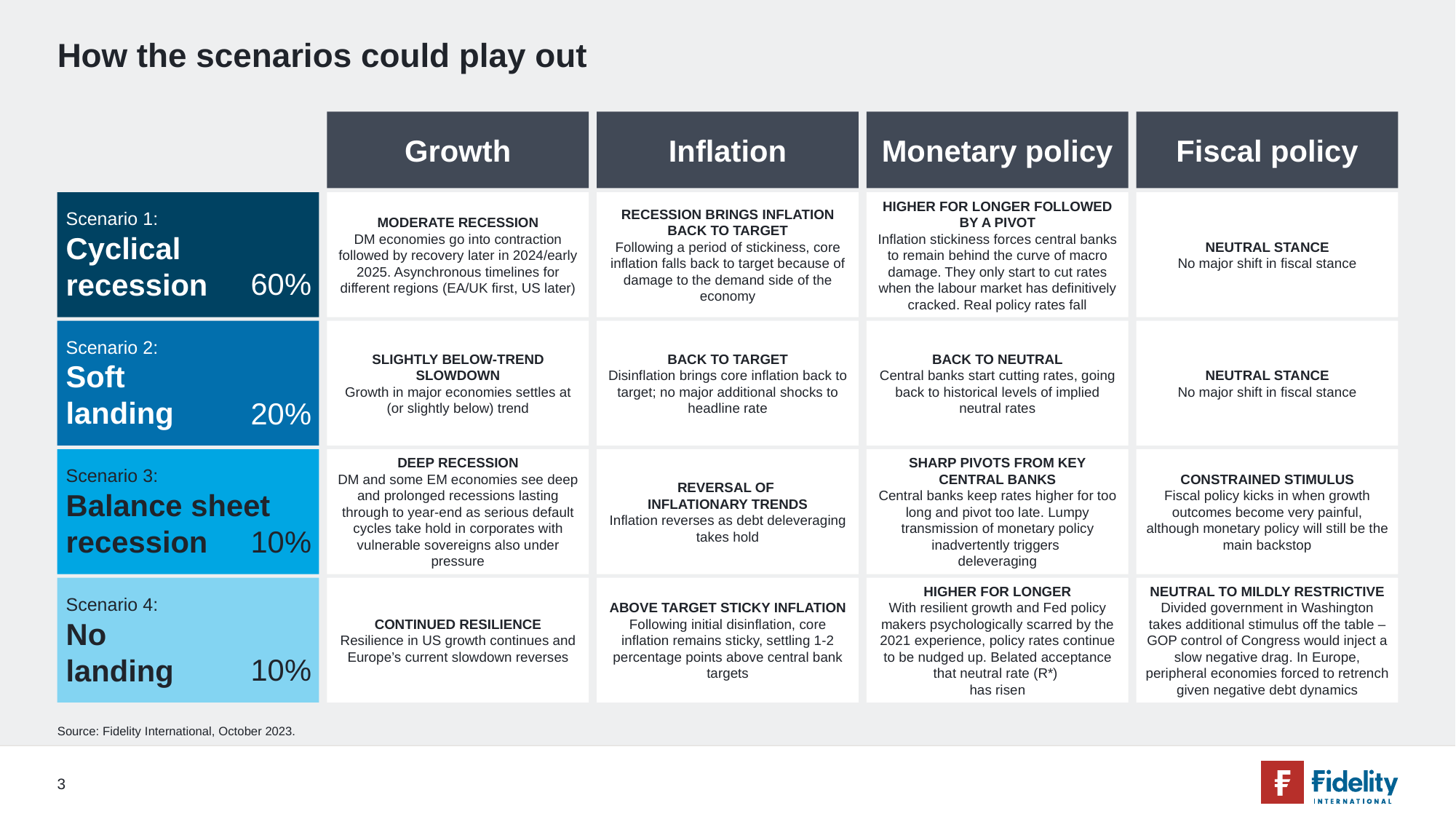

# How the scenarios could play out
Growth
Inflation
Monetary policy
Fiscal policy
Scenario 1:
Cyclical recession
MODERATE RECESSION
DM economies go into contraction followed by recovery later in 2024/early 2025. Asynchronous timelines for different regions (EA/UK first, US later)
RECESSION BRINGS INFLATION BACK TO TARGET
Following a period of stickiness, core inflation falls back to target because of damage to the demand side of the economy
HIGHER FOR LONGER FOLLOWED BY A PIVOT
Inflation stickiness forces central banks to remain behind the curve of macro damage. They only start to cut rates when the labour market has definitively cracked. Real policy rates fall
NEUTRAL STANCE
No major shift in fiscal stance
60%
Scenario 2:
Soft
landing
SLIGHTLY BELOW-TREND SLOWDOWN
Growth in major economies settles at (or slightly below) trend
BACK TO TARGET
Disinflation brings core inflation back to target; no major additional shocks to headline rate
BACK TO NEUTRAL
Central banks start cutting rates, going back to historical levels of implied neutral rates
NEUTRAL STANCE
No major shift in fiscal stance
20%
Scenario 3:
Balance sheet recession
DEEP RECESSION
DM and some EM economies see deep and prolonged recessions lasting through to year-end as serious default cycles take hold in corporates with vulnerable sovereigns also under pressure
REVERSAL OF
INFLATIONARY TRENDS
Inflation reverses as debt deleveraging takes hold
SHARP PIVOTS FROM KEY CENTRAL BANKS
Central banks keep rates higher for too long and pivot too late. Lumpy transmission of monetary policy inadvertently triggers
deleveraging
CONSTRAINED STIMULUS
Fiscal policy kicks in when growth outcomes become very painful, although monetary policy will still be the main backstop
10%
Scenario 4:
No
landing
CONTINUED RESILIENCE
Resilience in US growth continues and Europe’s current slowdown reverses
ABOVE TARGET STICKY INFLATION
Following initial disinflation, core inflation remains sticky, settling 1-2 percentage points above central bank targets
HIGHER FOR LONGER
With resilient growth and Fed policy makers psychologically scarred by the 2021 experience, policy rates continue to be nudged up. Belated acceptance that neutral rate (R*)
has risen
NEUTRAL TO MILDLY RESTRICTIVE
Divided government in Washington takes additional stimulus off the table – GOP control of Congress would inject a slow negative drag. In Europe, peripheral economies forced to retrench given negative debt dynamics
10%
Source: Fidelity International, October 2023.